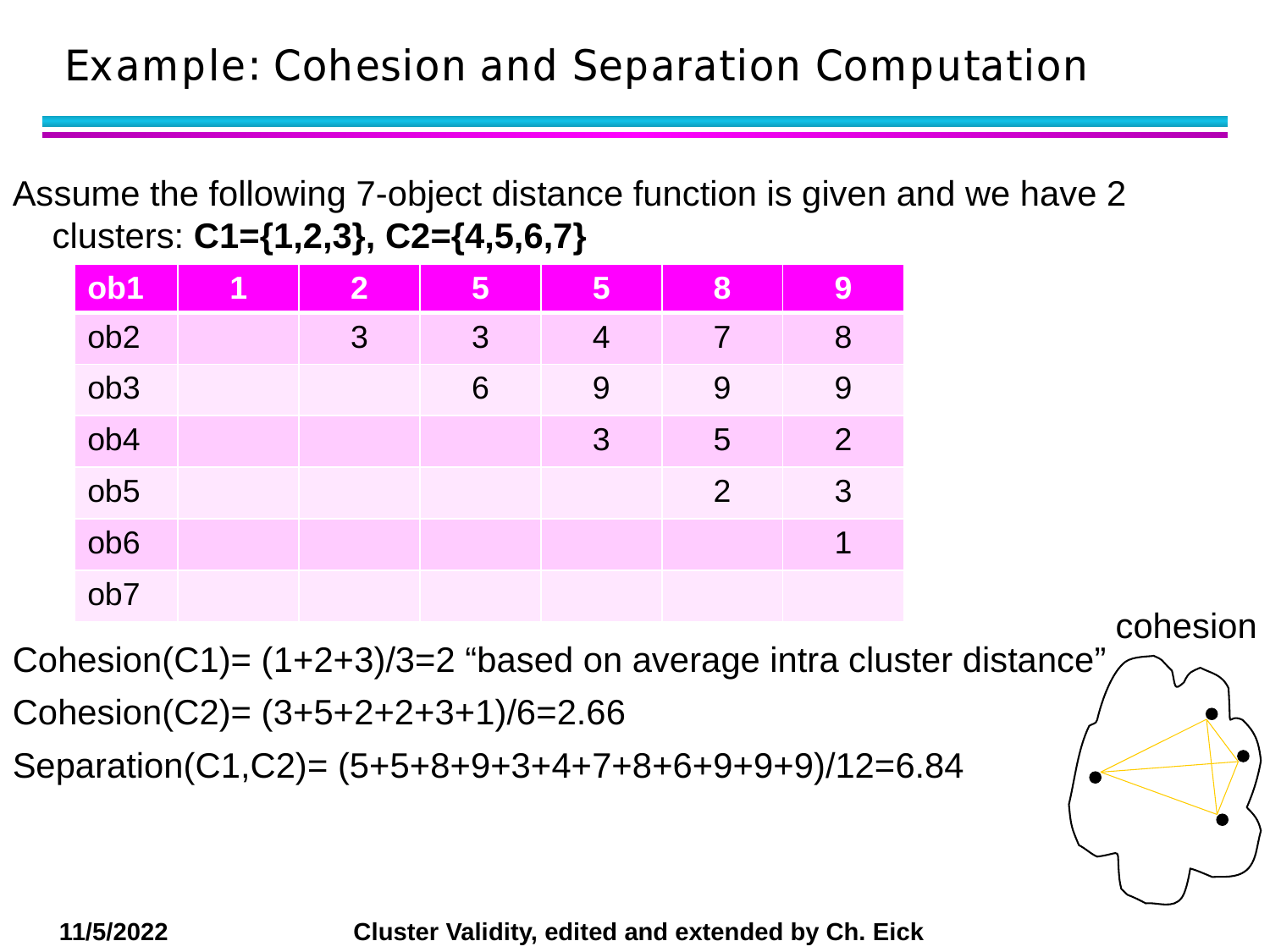

# Example: Cohesion and Separation Computation

Assume the following 7-object distance function is given and we have 2 clusters: C1={1,2,3}, C2={4,5,6,7}

Cohesion(C1)= (1+2+3)/3=2 “based on average intra cluster distance”
Cohesion(C2)= (3+5+2+2+3+1)/6=2.66
Separation(C1,C2)= (5+5+8+9+3+4+7+8+6+9+9+9)/12=6.84
| ob1 | 1 | 2 | 5 | 5 | 8 | 9 |
| --- | --- | --- | --- | --- | --- | --- |
| ob2 |  | 3 | 3 | 4 | 7 | 8 |
| ob3 |  |  | 6 | 9 | 9 | 9 |
| ob4 |  |  |  | 3 | 5 | 2 |
| ob5 |  |  |  |  | 2 | 3 |
| ob6 |  |  |  |  |  | 1 |
| ob7 |  |  |  |  |  |  |
cohesion